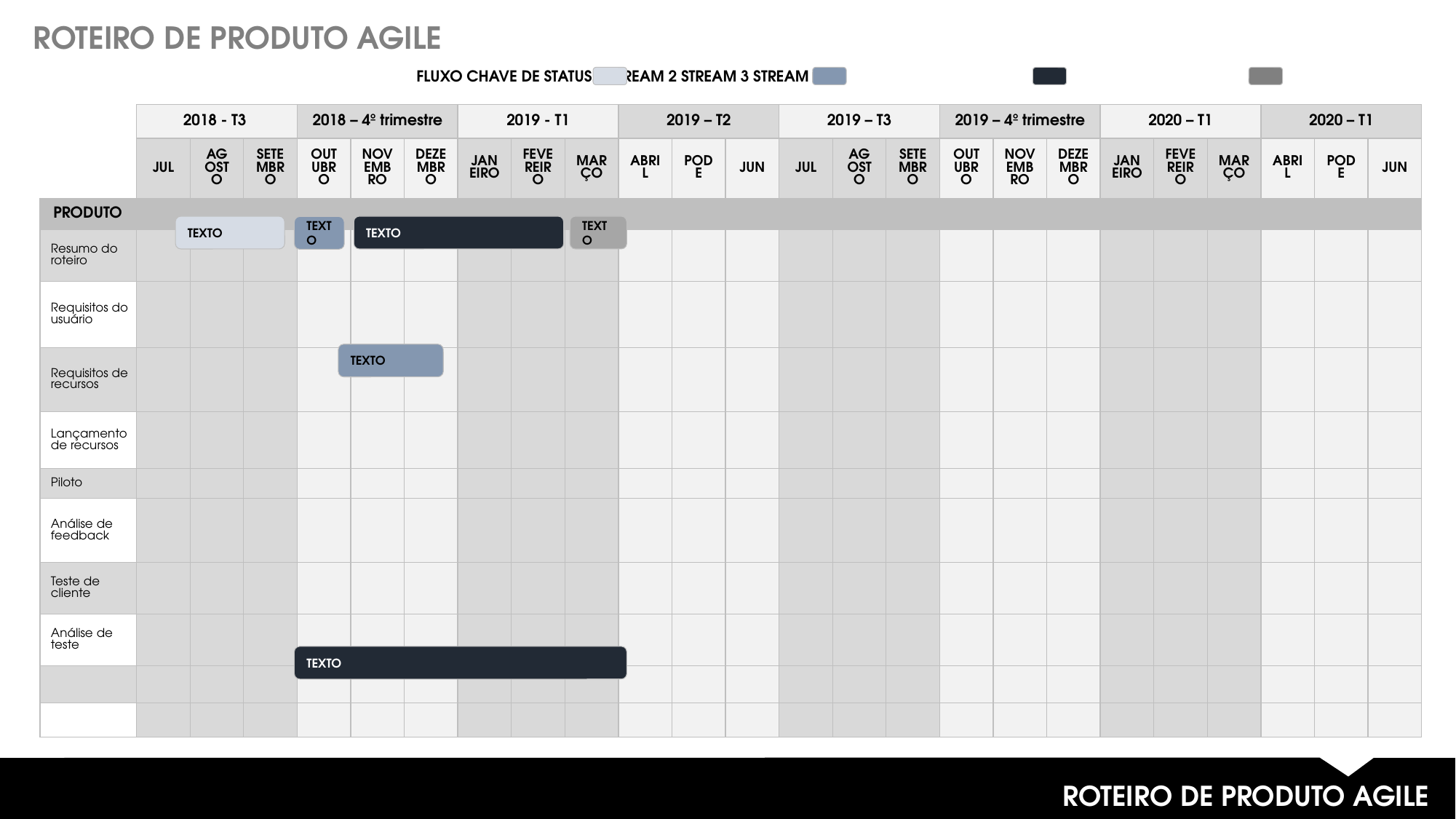

ROTEIRO DE PRODUTO AGILE
FLUXO CHAVE DE STATUS 1 STREAM 2 STREAM 3 STREAM 4

|  | 2018 - T3 |  |  | 2018 – 4º trimestre |  |  | 2019 - T1 |  |  | 2019 – T2 |  |  | 2019 – T3 |  |  | 2019 – 4º trimestre |  |  | 2020 – T1 |  |  | 2020 – T1 |  |  |
| --- | --- | --- | --- | --- | --- | --- | --- | --- | --- | --- | --- | --- | --- | --- | --- | --- | --- | --- | --- | --- | --- | --- | --- | --- |
|  | JUL | AGOSTO | SETEMBRO | OUTUBRO | NOVEMBRO | DEZEMBRO | JANEIRO | FEVEREIRO | MARÇO | ABRIL | PODE | JUN | JUL | AGOSTO | SETEMBRO | OUTUBRO | NOVEMBRO | DEZEMBRO | JANEIRO | FEVEREIRO | MARÇO | ABRIL | PODE | JUN |
| PRODUTO |  |  |  |  |  |  |  |  |  |  |  |  |  |  |  |  |  |  |  |  |  |  |  |  |
| Resumo do roteiro |  |  |  |  |  |  |  |  |  |  |  |  |  |  |  |  |  |  |  |  |  |  |  |  |
| Requisitos do usuário |  |  |  |  |  |  |  |  |  |  |  |  |  |  |  |  |  |  |  |  |  |  |  |  |
| Requisitos de recursos |  |  |  |  |  |  |  |  |  |  |  |  |  |  |  |  |  |  |  |  |  |  |  |  |
| Lançamento de recursos |  |  |  |  |  |  |  |  |  |  |  |  |  |  |  |  |  |  |  |  |  |  |  |  |
| Piloto |  |  |  |  |  |  |  |  |  |  |  |  |  |  |  |  |  |  |  |  |  |  |  |  |
| Análise de feedback |  |  |  |  |  |  |  |  |  |  |  |  |  |  |  |  |  |  |  |  |  |  |  |  |
| Teste de cliente |  |  |  |  |  |  |  |  |  |  |  |  |  |  |  |  |  |  |  |  |  |  |  |  |
| Análise de teste |  |  |  |  |  |  |  |  |  |  |  |  |  |  |  |  |  |  |  |  |  |  |  |  |
|  |  |  |  |  |  |  |  |  |  |  |  |  |  |  |  |  |  |  |  |  |  |  |  |  |
|  |  |  |  |  |  |  |  |  |  |  |  |  |  |  |  |  |  |  |  |  |  |  |  |  |
TEXTO
TEXTO
TEXTO
TEXTO
TEXTO
TEXTO

ROTEIRO DE PRODUTO AGILE